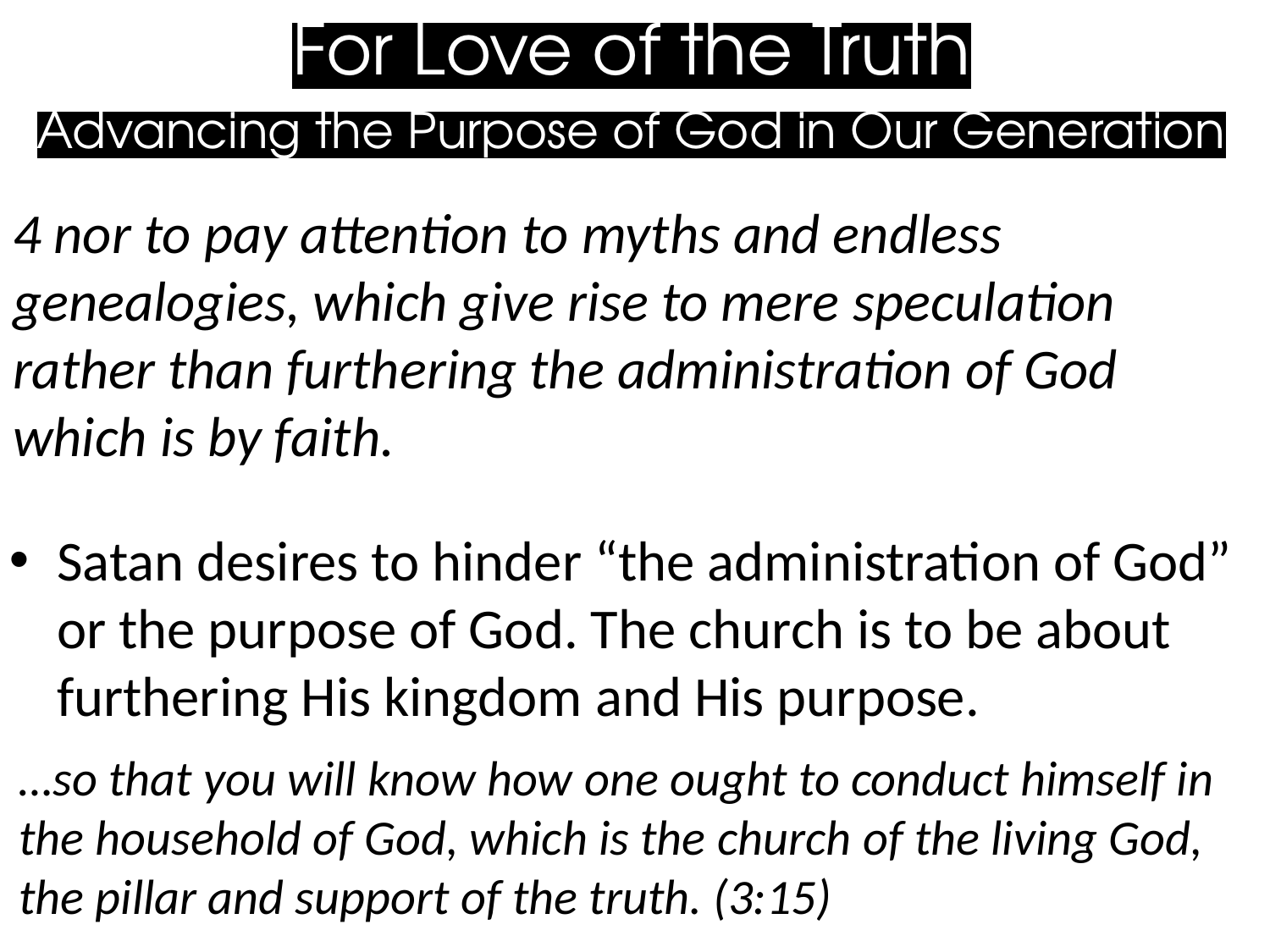

For Love of the Truth
Advancing the Purpose of God in Our Generation
4 nor to pay attention to myths and endless genealogies, which give rise to mere speculation rather than furthering the administration of God which is by faith.
Satan desires to hinder “the administration of God” or the purpose of God. The church is to be about furthering His kingdom and His purpose.
…so that you will know how one ought to conduct himself in the household of God, which is the church of the living God, the pillar and support of the truth. (3:15)